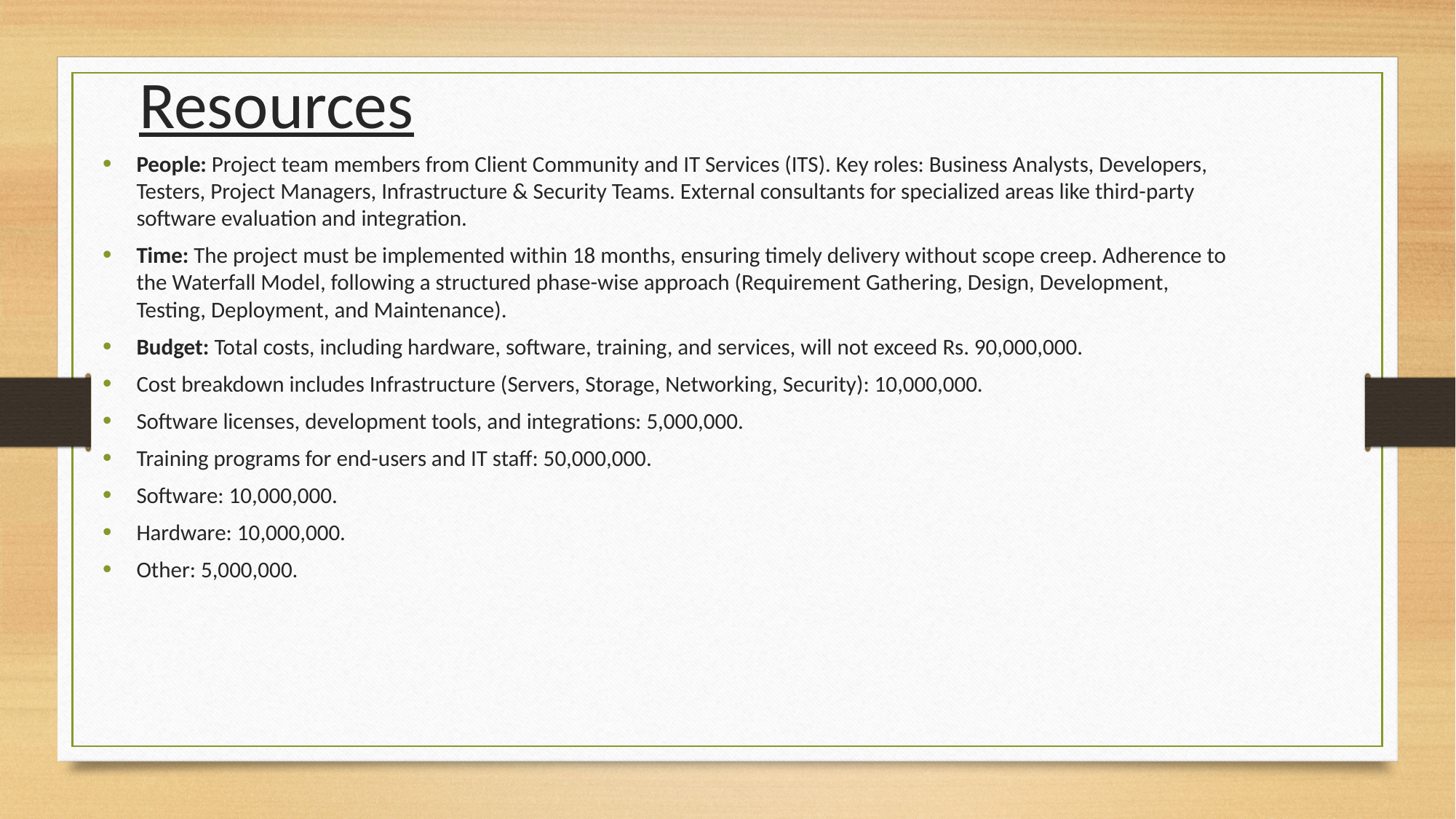

Resources
People: Project team members from Client Community and IT Services (ITS). Key roles: Business Analysts, Developers, Testers, Project Managers, Infrastructure & Security Teams. External consultants for specialized areas like third-party software evaluation and integration.
Time: The project must be implemented within 18 months, ensuring timely delivery without scope creep. Adherence to the Waterfall Model, following a structured phase-wise approach (Requirement Gathering, Design, Development, Testing, Deployment, and Maintenance).
Budget: Total costs, including hardware, software, training, and services, will not exceed Rs. 90,000,000.
Cost breakdown includes Infrastructure (Servers, Storage, Networking, Security): 10,000,000.
Software licenses, development tools, and integrations: 5,000,000.
Training programs for end-users and IT staff: 50,000,000.
Software: 10,000,000.
Hardware: 10,000,000.
Other: 5,000,000.